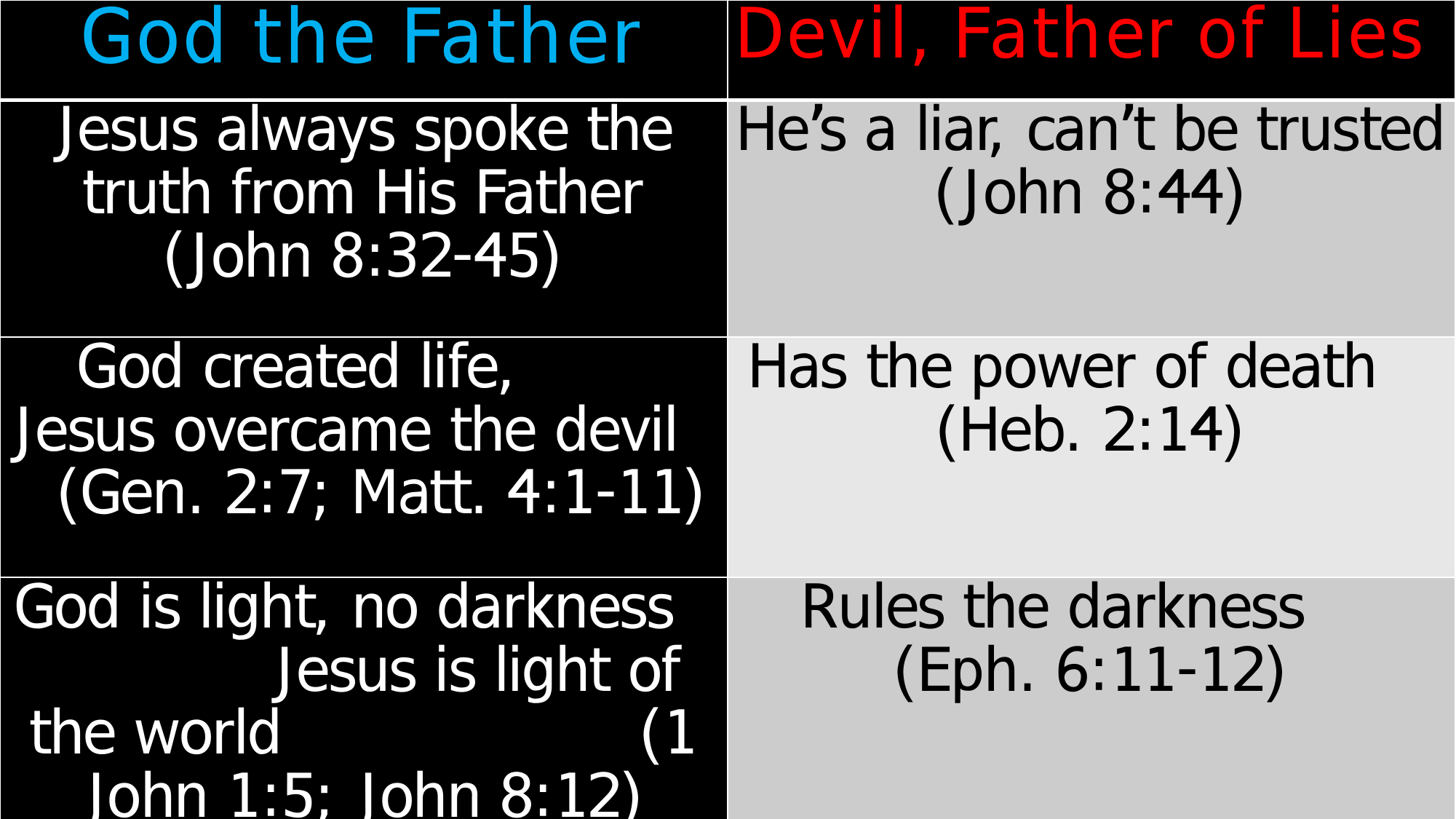

| God the Father | Devil, Father of Lies |
| --- | --- |
| Jesus always spoke the truth from His Father (John 8:32-45) | He’s a liar, can’t be trusted (John 8:44) |
| God created life, Jesus overcame the devil (Gen. 2:7; Matt. 4:1-11) | Has the power of death (Heb. 2:14) |
| God is light, no darkness Jesus is light of the world (1 John 1:5; John 8:12) | Rules the darkness (Eph. 6:11-12) |